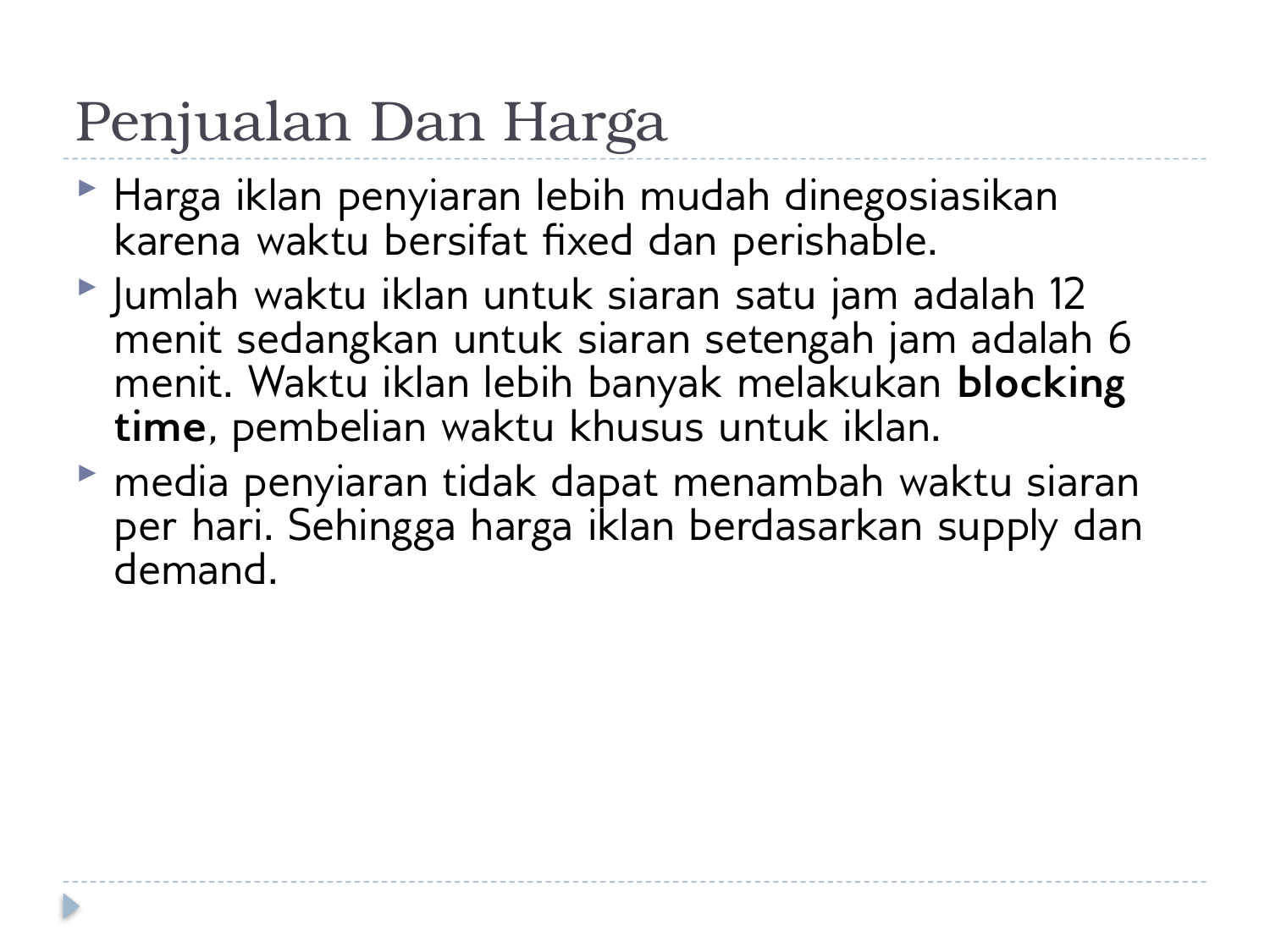

# Penjualan Dan Harga
Harga iklan penyiaran lebih mudah dinegosiasikan karena waktu bersifat fixed dan perishable.
Jumlah waktu iklan untuk siaran satu jam adalah 12 menit sedangkan untuk siaran setengah jam adalah 6 menit. Waktu iklan lebih banyak melakukan blocking time, pembelian waktu khusus untuk iklan.
media penyiaran tidak dapat menambah waktu siaran per hari. Sehingga harga iklan berdasarkan supply dan demand.